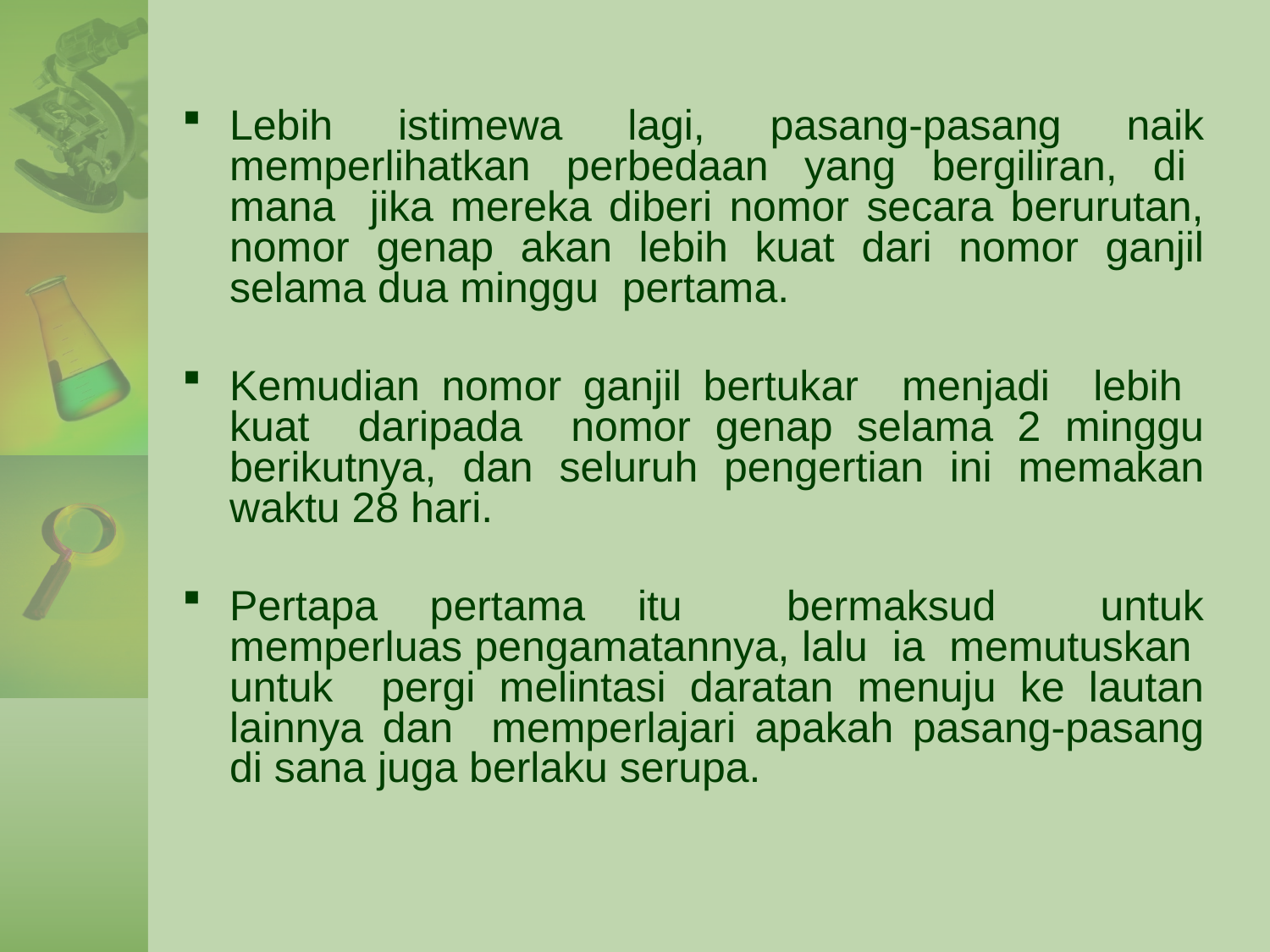

Lebih istimewa lagi, pasang-pasang naik memperlihatkan  perbedaan  yang  bergiliran,  di  mana  jika mereka diberi nomor secara berurutan, nomor genap akan lebih kuat dari nomor ganjil selama dua minggu  pertama.

Kemudian nomor ganjil bertukar  menjadi  lebih  kuat  daripada  nomor genap selama 2 minggu berikutnya, dan seluruh pengertian ini memakan waktu 28 hari.

Pertapa pertama itu  bermaksud  untuk memperluas pengamatannya, lalu  ia  memutuskan  untuk  pergi melintasi daratan menuju ke lautan lainnya dan  memperlajari apakah pasang-pasang di sana juga berlaku serupa.